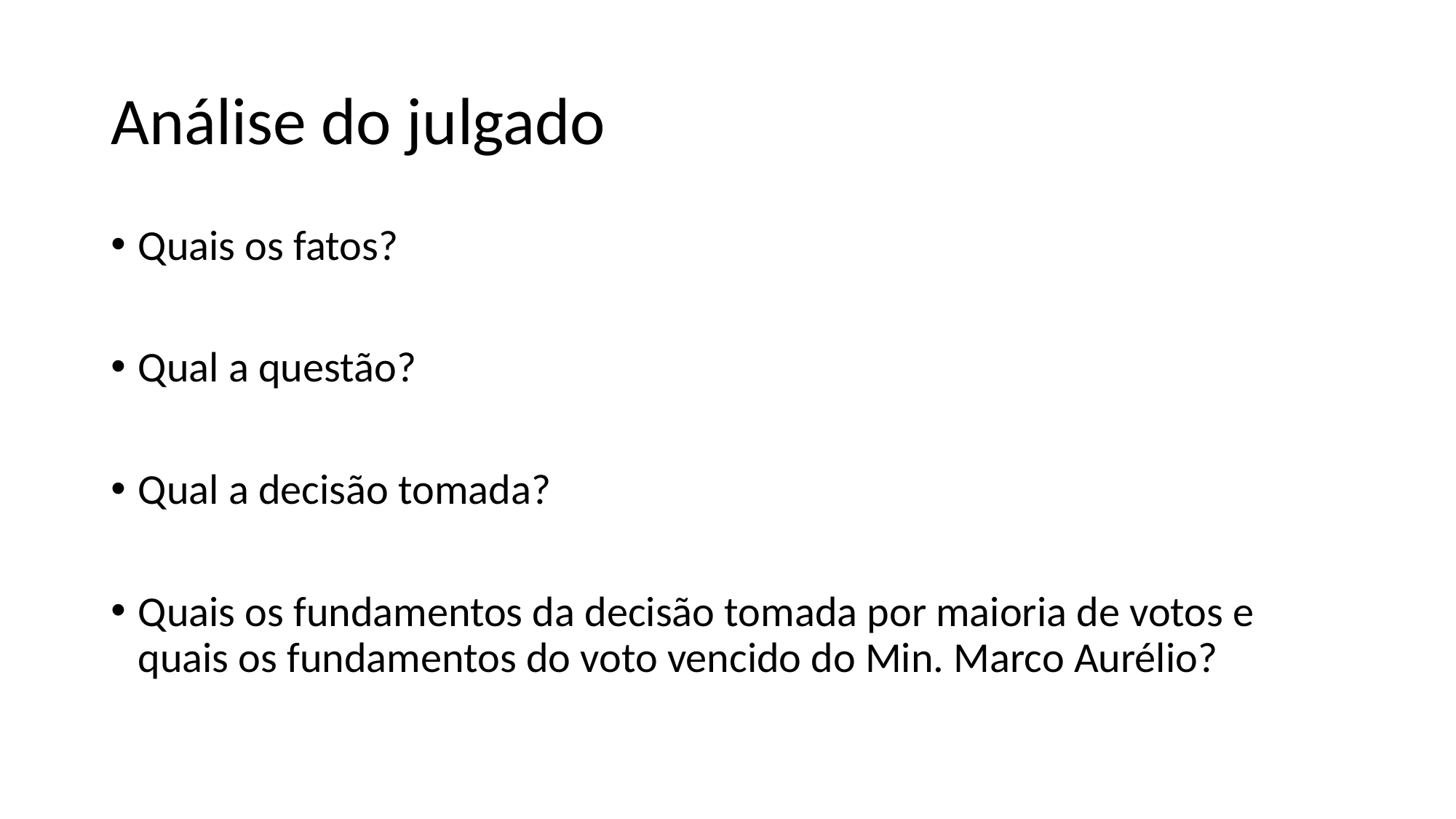

# Análise do julgado
Quais os fatos?

Qual a questão?

Qual a decisão tomada?

Quais os fundamentos da decisão tomada por maioria de votos e quais os fundamentos do voto vencido do Min. Marco Aurélio?